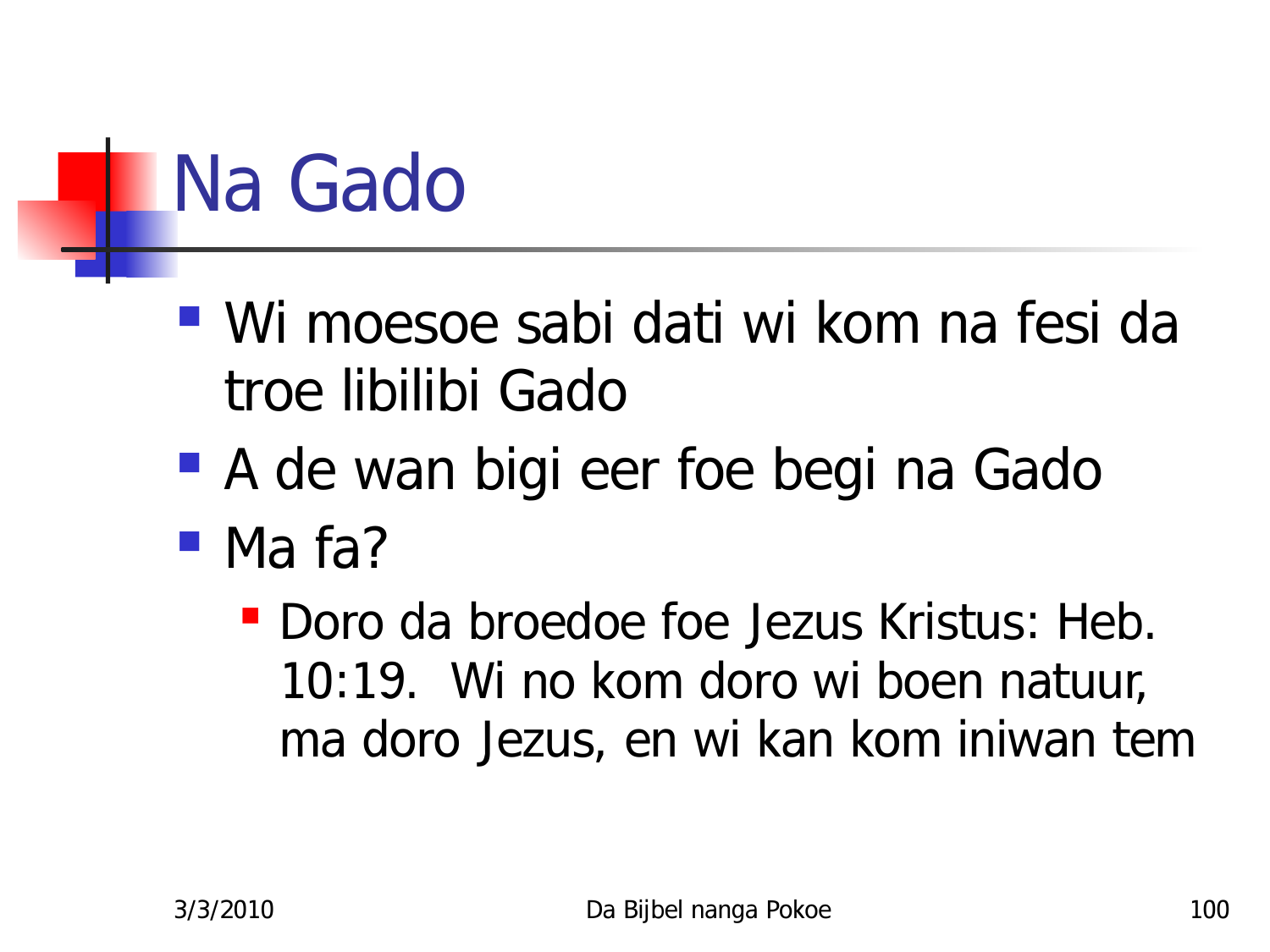

# Na Gado
Wi moesoe sabi dati wi kom na fesi da troe libilibi Gado
A de wan bigi eer foe begi na Gado
Ma fa?
Doro da broedoe foe Jezus Kristus: Heb. 10:19.  Wi no kom doro wi boen natuur, ma doro Jezus, en wi kan kom iniwan tem
3/3/2010
Da Bijbel nanga Pokoe
100